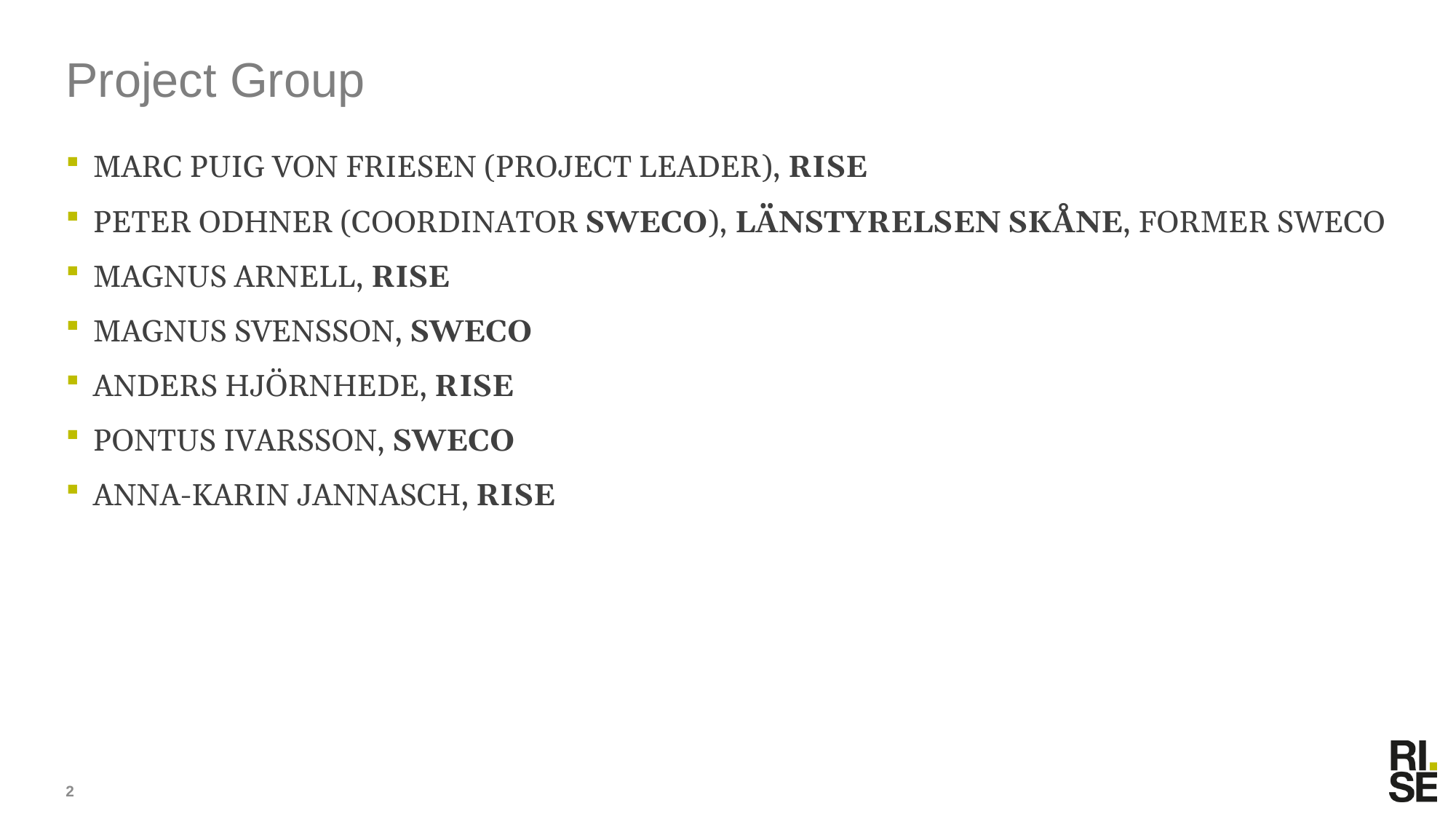

# Project Group
MARC PUIG VON FRIESEN (PROJECT LEADER), RISE
PETER ODHNER (COORDINATOR SWECO), LÄNSTYRELSEN SKÅNE, FORMER SWECO
MAGNUS ARNELL, RISE
MAGNUS SVENSSON, SWECO
ANDERS HJÖRNHEDE, RISE
PONTUS IVARSSON, SWECO
ANNA-KARIN JANNASCH, RISE

2